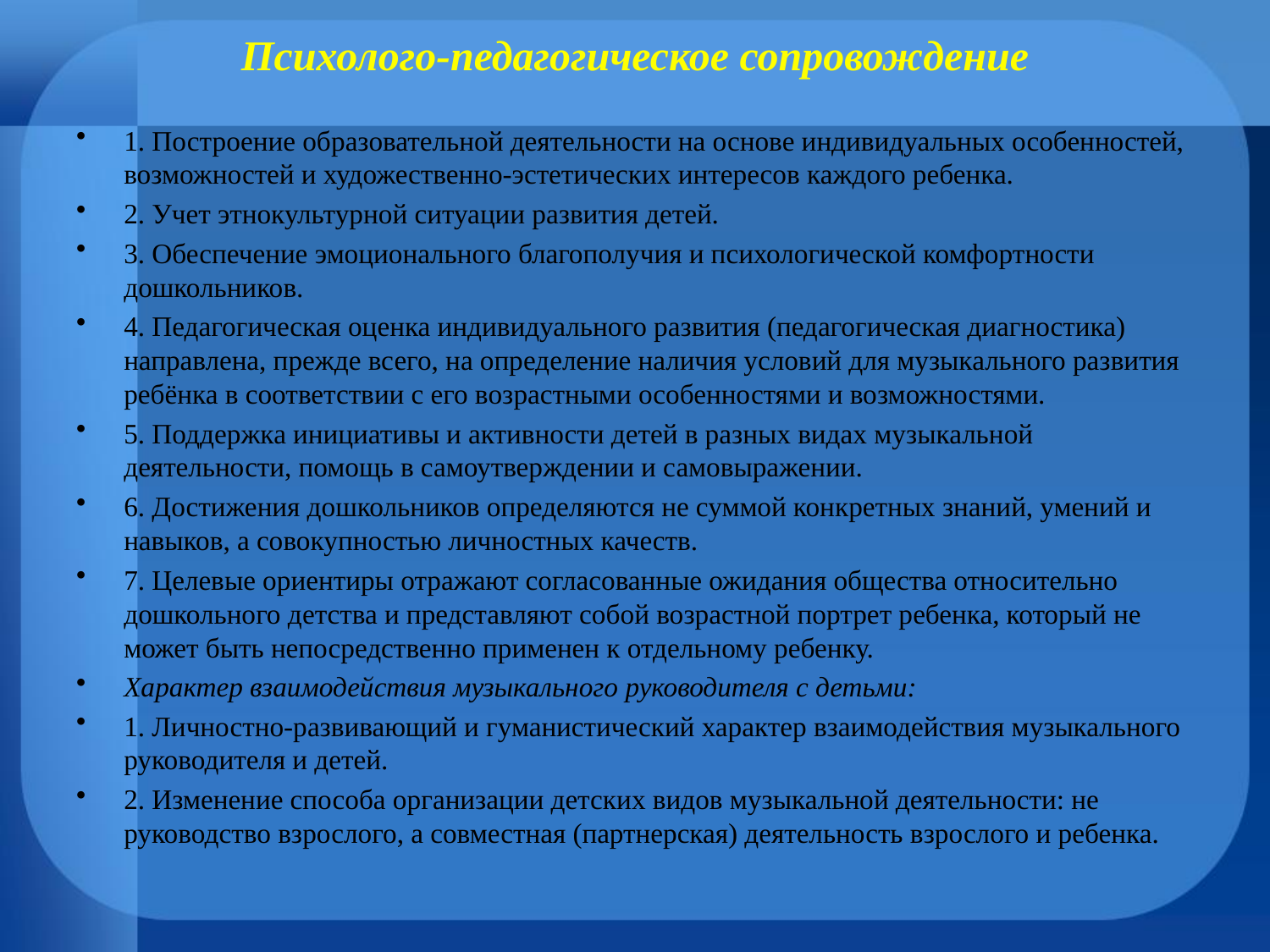

# Психолого-педагогическое сопровождение
1. Построение образовательной деятельности на основе индивидуальных особенностей, возможностей и художественно-эстетических интересов каждого ребенка.
2. Учет этнокультурной ситуации развития детей.
3. Обеспечение эмоционального благополучия и психологической комфортности дошкольников.
4. Педагогическая оценка индивидуального развития (педагогическая диагностика) направлена, прежде всего, на определение наличия условий для музыкального развития ребёнка в соответствии с его возрастными особенностями и возможностями.
5. Поддержка инициативы и активности детей в разных видах музыкальной деятельности, помощь в самоутверждении и самовыражении.
6. Достижения дошкольников определяются не суммой конкретных знаний, умений и навыков, а совокупностью личностных качеств.
7. Целевые ориентиры отражают согласованные ожидания общества относительно дошкольного детства и представляют собой возрастной портрет ребенка, который не может быть непосредственно применен к отдельному ребенку.
Характер взаимодействия музыкального руководителя с детьми:
1. Личностно-развивающий и гуманистический характер взаимодействия музыкального руководителя и детей.
2. Изменение способа организации детских видов музыкальной деятельности: не руководство взрослого, а совместная (партнерская) деятельность взрослого и ребенка.